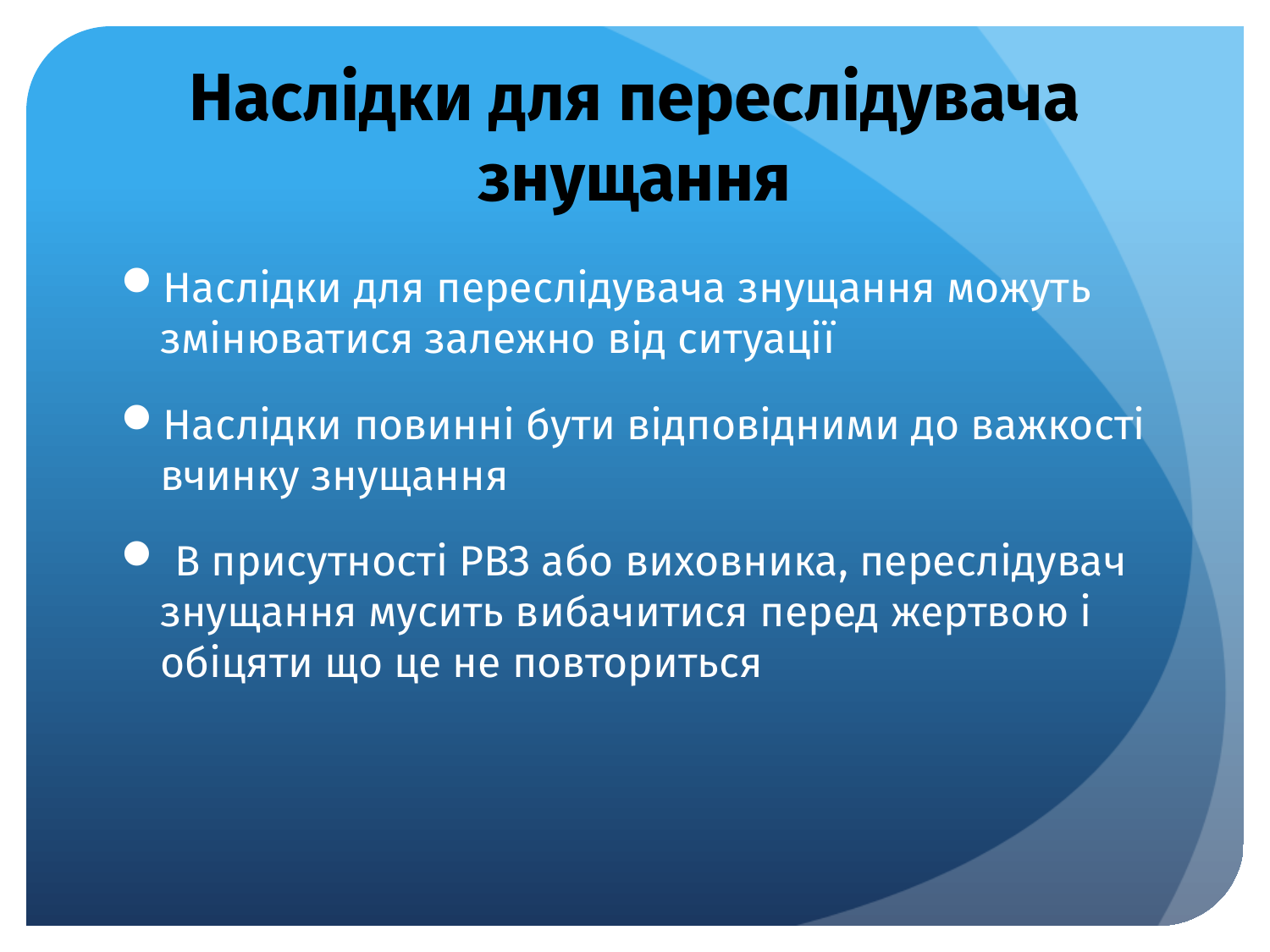

# Наслідки для переслідувача знущання
Наслідки для переслідувача знущання можуть змінюватися залежно від ситуації
Наслідки повинні бути відповідними до важкості вчинку знущання
 В присутності РВЗ або виховника, переслідувач знущання мусить вибачитися перед жертвою і обіцяти що це не повториться